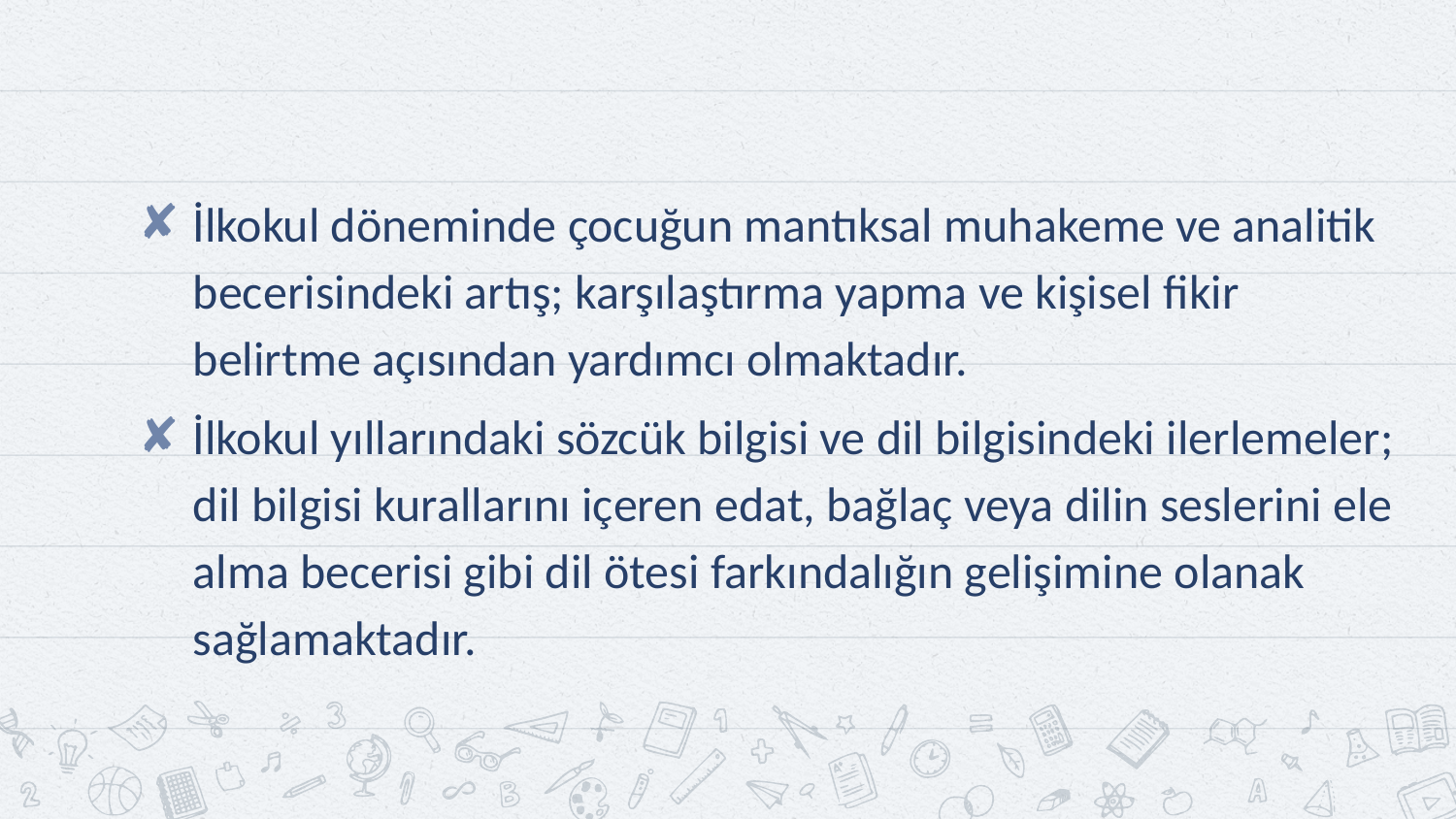

İlkokul döneminde çocuğun mantıksal muhakeme ve analitik becerisindeki artış; karşılaştırma yapma ve kişisel fikir belirtme açısından yardımcı olmaktadır.
İlkokul yıllarındaki sözcük bilgisi ve dil bilgisindeki ilerlemeler; dil bilgisi kurallarını içeren edat, bağlaç veya dilin seslerini ele alma becerisi gibi dil ötesi farkındalığın gelişimine olanak sağlamaktadır.